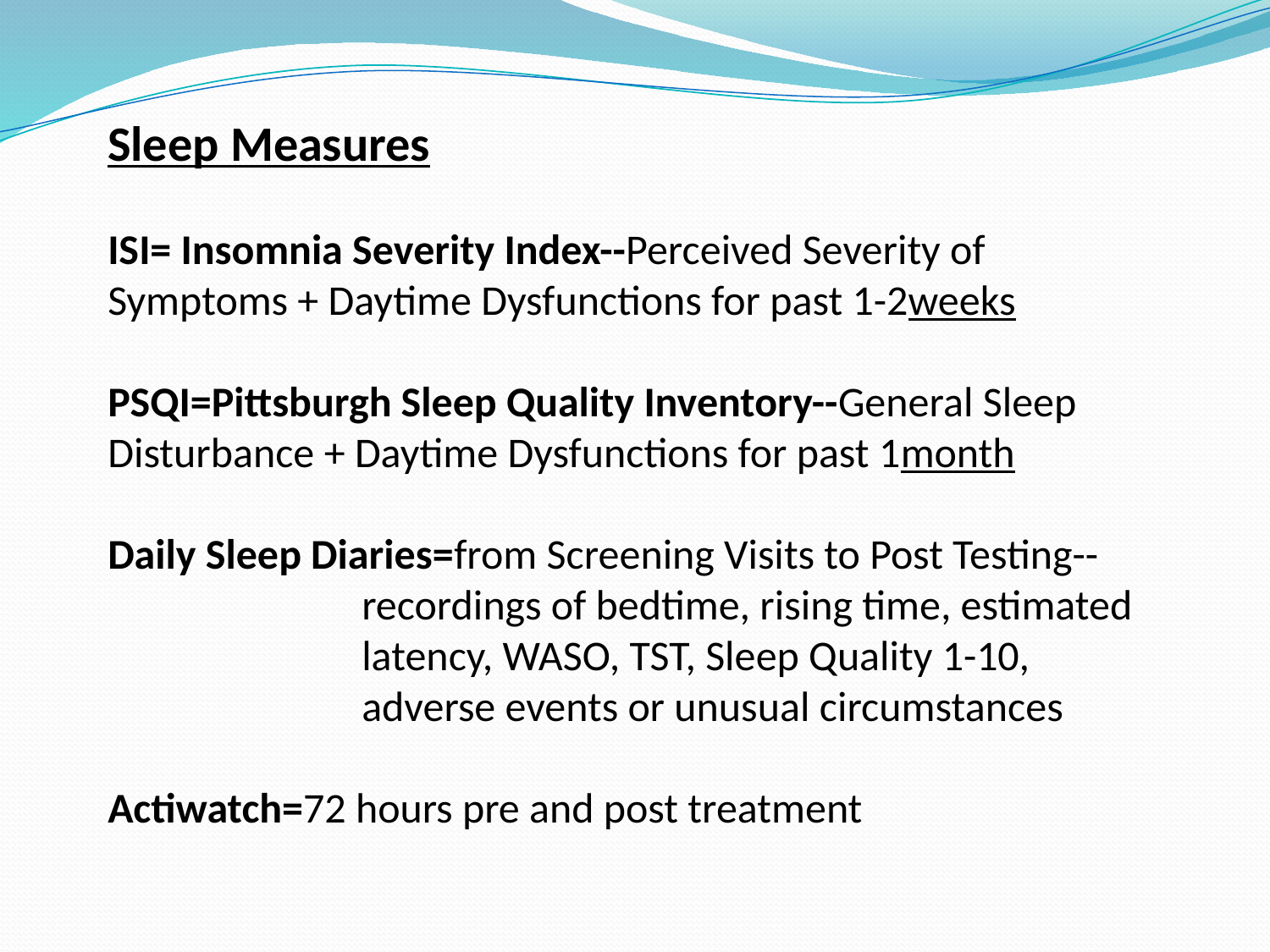

Sleep Measures

ISI= Insomnia Severity Index--Perceived Severity of 	Symptoms + Daytime Dysfunctions for past 1-2weeks

PSQI=Pittsburgh Sleep Quality Inventory--General Sleep 	Disturbance + Daytime Dysfunctions for past 1month

Daily Sleep Diaries=from Screening Visits to Post Testing--
		recordings of bedtime, rising time, estimated 		latency, WASO, TST, Sleep Quality 1-10, 			adverse events or unusual circumstances

Actiwatch=72 hours pre and post treatment